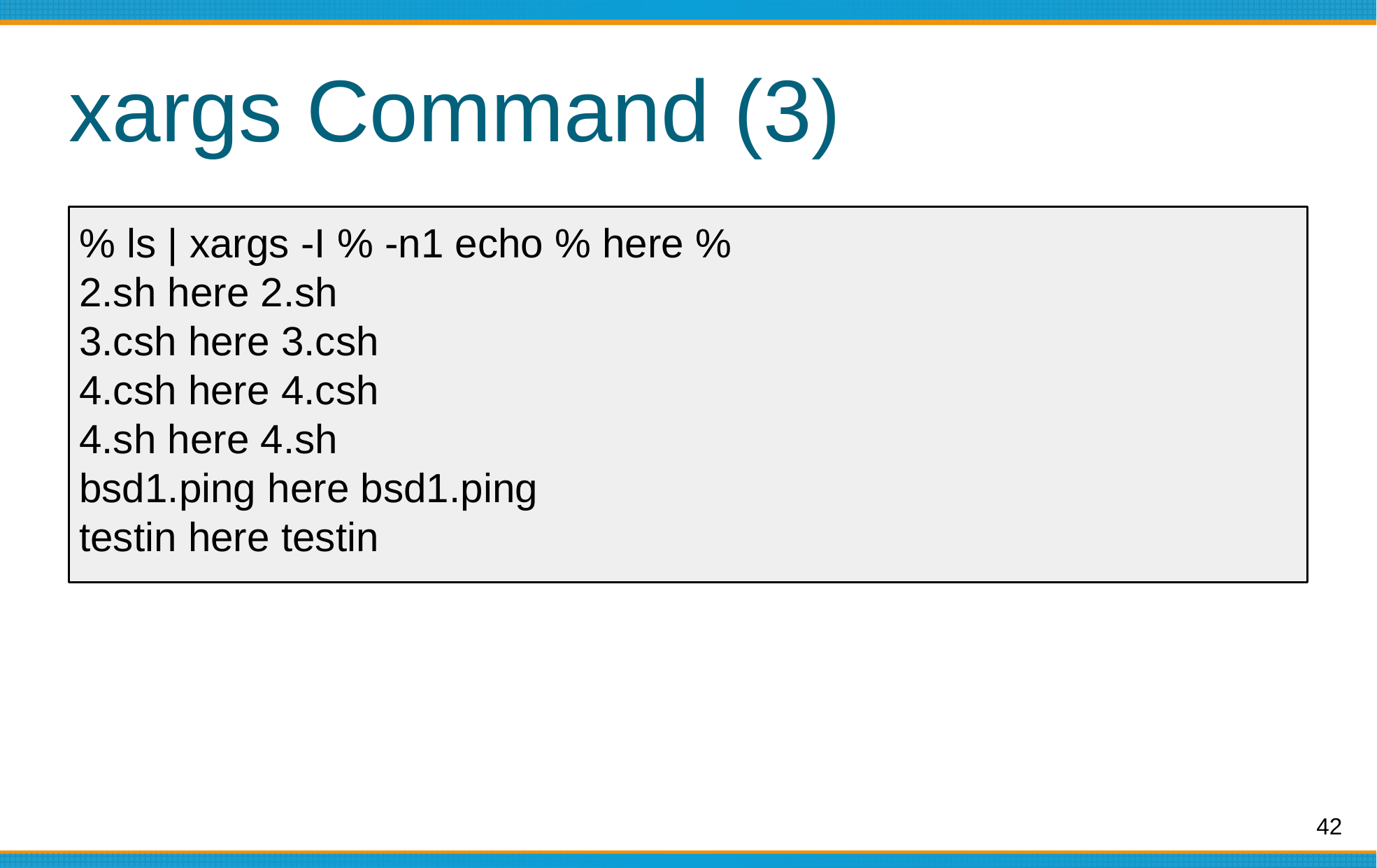

# xargs Command (3)
% ls | xargs -I % -n1 echo % here %
2.sh here 2.sh
3.csh here 3.csh
4.csh here 4.csh
4.sh here 4.sh
bsd1.ping here bsd1.ping
testin here testin

42